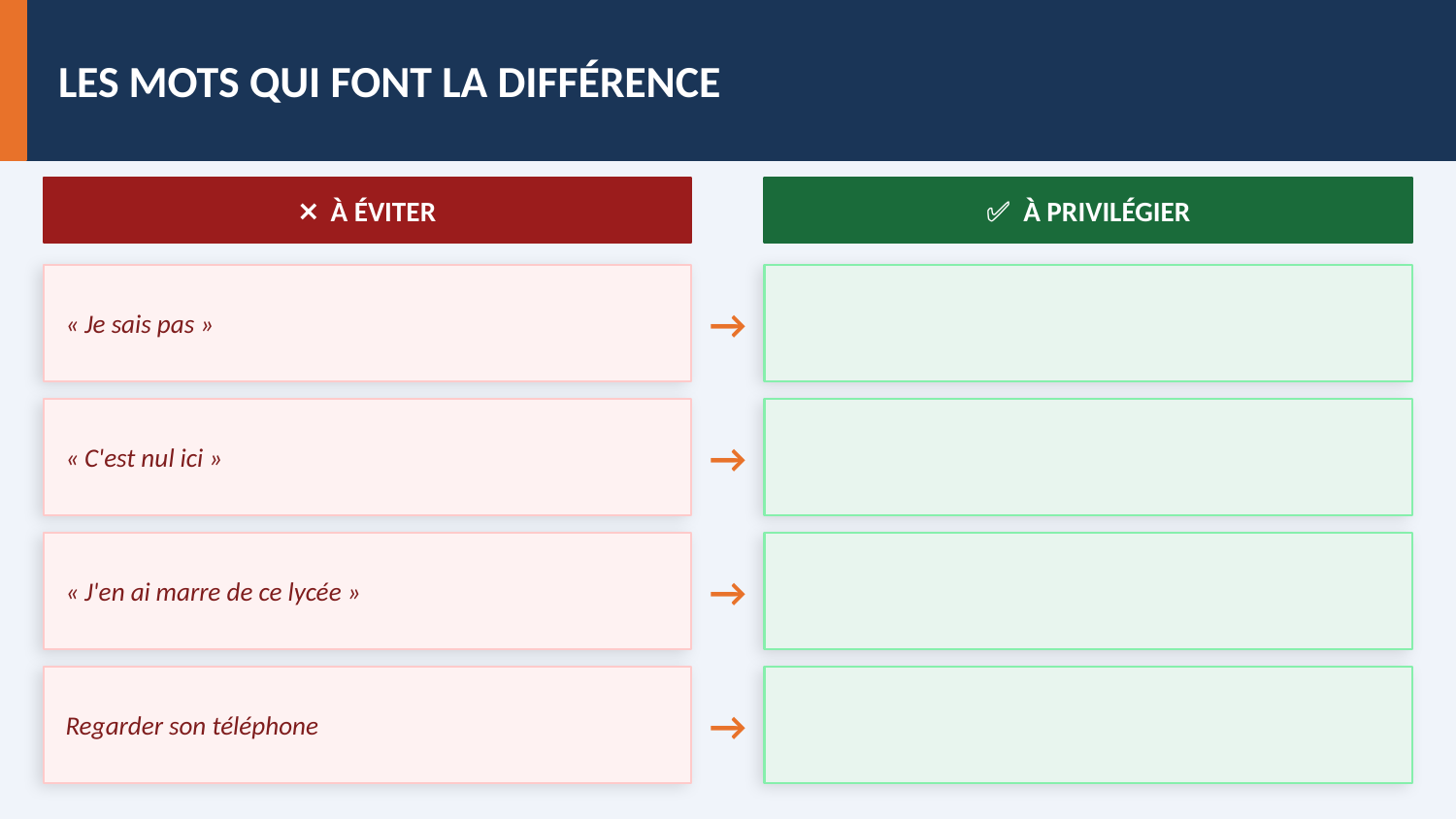

LES MOTS QUI FONT LA DIFFÉRENCE

❌  À ÉVITER

✅  À PRIVILÉGIER

« Je sais pas »

→

« C'est nul ici »

→

« J'en ai marre de ce lycée »

→

Regarder son téléphone

→